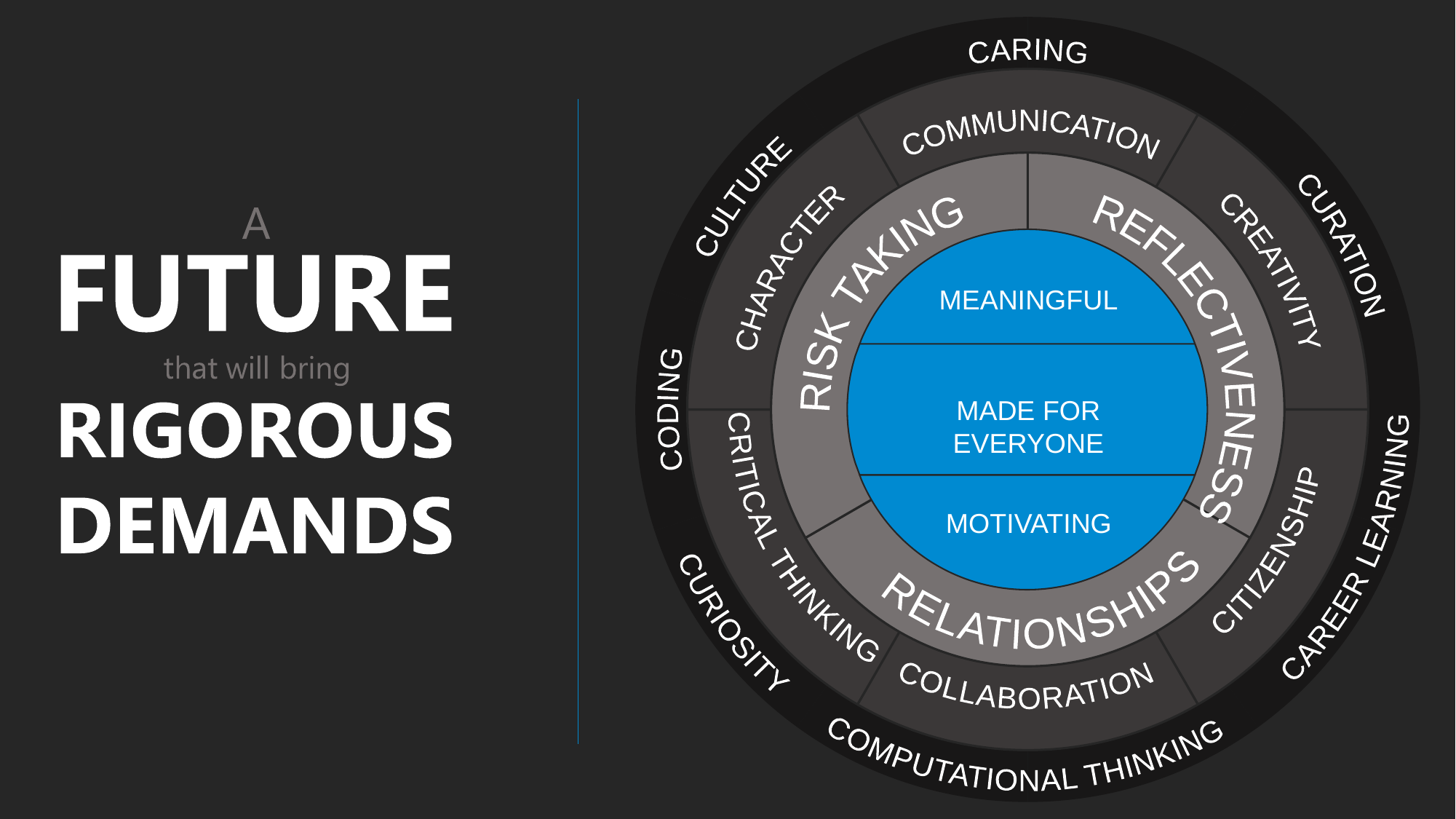

### Chart

| Category | Sales |
|---|---|
| 1st Qtr | 36.0 |
| 2nd Qtr | 36.0 |
| 3rd Qtr | 36.0 |
| 4th Qtr | 36.0 |
COMPUTATIONAL THINKING
CURIOSITY
CAREER LEARNING
CARING
CURATION
CULTURE
CODING

### Chart

| Category | Sales |
|---|---|
| 1st Qtr | 60.0 |
| 2nd Qtr | 60.0 |
| 3rd Qtr | 60.0 |
| 4th Qtr | 60.0 |
CHARACTER
COMMUNICATION
CREATIVITY
CITIZENSHIP
COLLABORATION
CRITICAL THINKING

### Chart

| Category | Sales |
|---|---|
| 1st Qtr | 120.0 |
|  | 120.0 |
| 3rd Qtr | 120.0 |
RISK TAKING
REFLECTIVENESS
RELATIONSHIPS

MEANINGFUL
MADE FOR EVERYONE
MOTIVATING

### Chart

| Category | Sales |
|---|---|
| 1st Qtr | 36.0 |
| 2nd Qtr | 36.0 |
| 3rd Qtr | 36.0 |
| 4th Qtr | 36.0 |
COMPUTATIONAL THINKING
CURIOSITY
CAREER LEARNING
CARING
CURATION
CULTURE
CODING

### Chart

| Category | Sales |
|---|---|
| 1st Qtr | 36.0 |
| 2nd Qtr | 36.0 |
| 3rd Qtr | 36.0 |
| 4th Qtr | 36.0 |
COMPUTATIONAL THINKING
CURIOSITY
CAREER LEARNING
CARING
CURATION
CULTURE
CODING

### Chart

| Category | Sales |
|---|---|
| 1st Qtr | 60.0 |
| 2nd Qtr | 60.0 |
| 3rd Qtr | 60.0 |
| 4th Qtr | 60.0 |
CHARACTER
COMMUNICATION
CREATIVITY
CITIZENSHIP
COLLABORATION
CRITICAL THINKING

### Chart

| Category | Sales |
|---|---|
| 1st Qtr | 60.0 |
| 2nd Qtr | 60.0 |
| 3rd Qtr | 60.0 |
| 4th Qtr | 60.0 |
CHARACTER
COMMUNICATION
CREATIVITY
CITIZENSHIP
COLLABORATION
CRITICAL THINKING

### Chart

| Category | Sales |
|---|---|
| 1st Qtr | 120.0 |
|  | 120.0 |
| 3rd Qtr | 120.0 |
RISK TAKING
REFLECTIVENESS
RELATIONSHIPS

### Chart

| Category | Sales |
|---|---|
| 1st Qtr | 120.0 |
|  | 120.0 |
| 3rd Qtr | 120.0 |
RISK TAKING
REFLECTIVENESS
RELATIONSHIPS

MEANINGFUL
MADE FOR EVERYONE
MOTIVATING